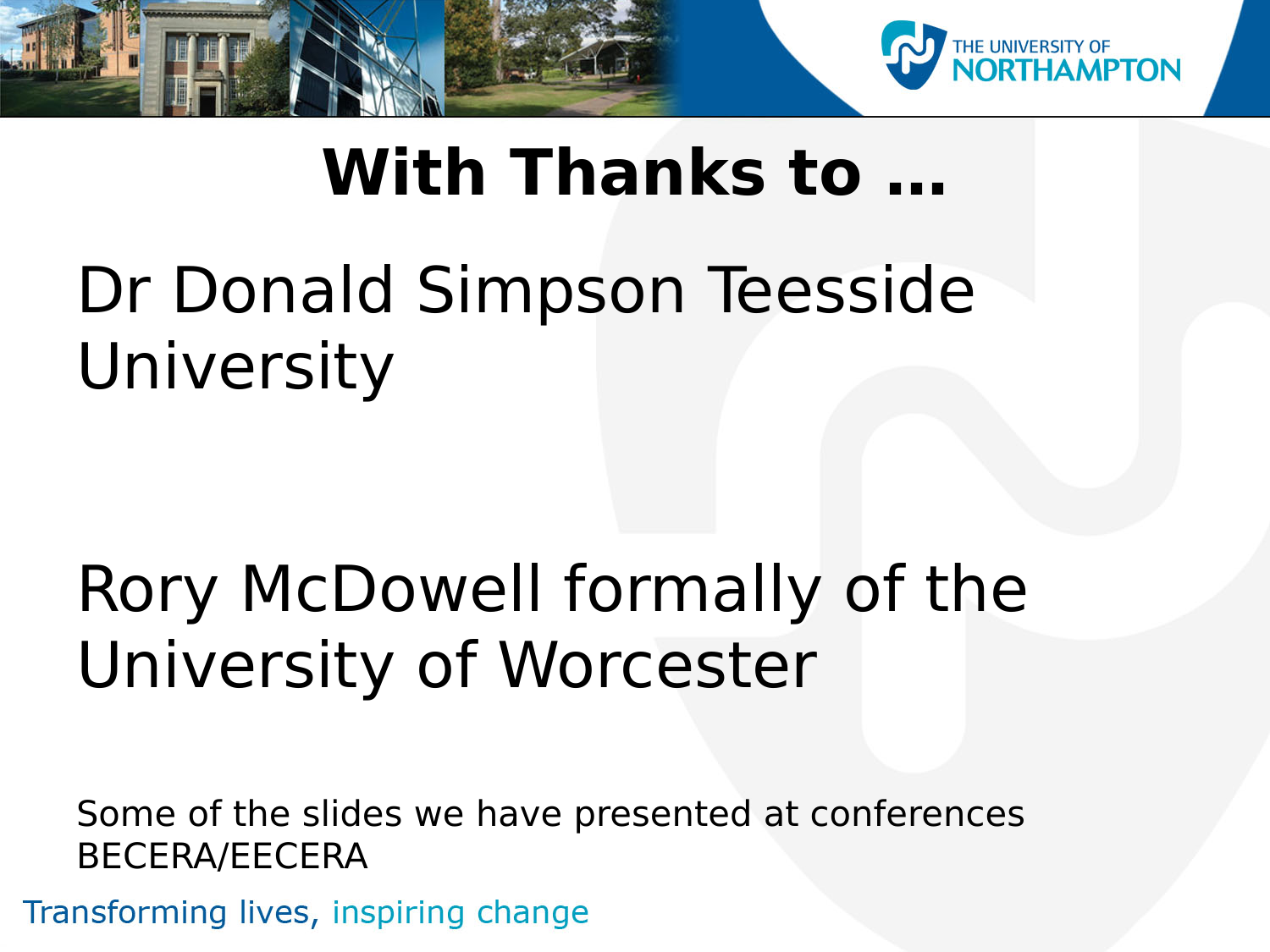

# With Thanks to …
Dr Donald Simpson Teesside University

Rory McDowell formally of the University of Worcester

Some of the slides we have presented at conferences BECERA/EECERA